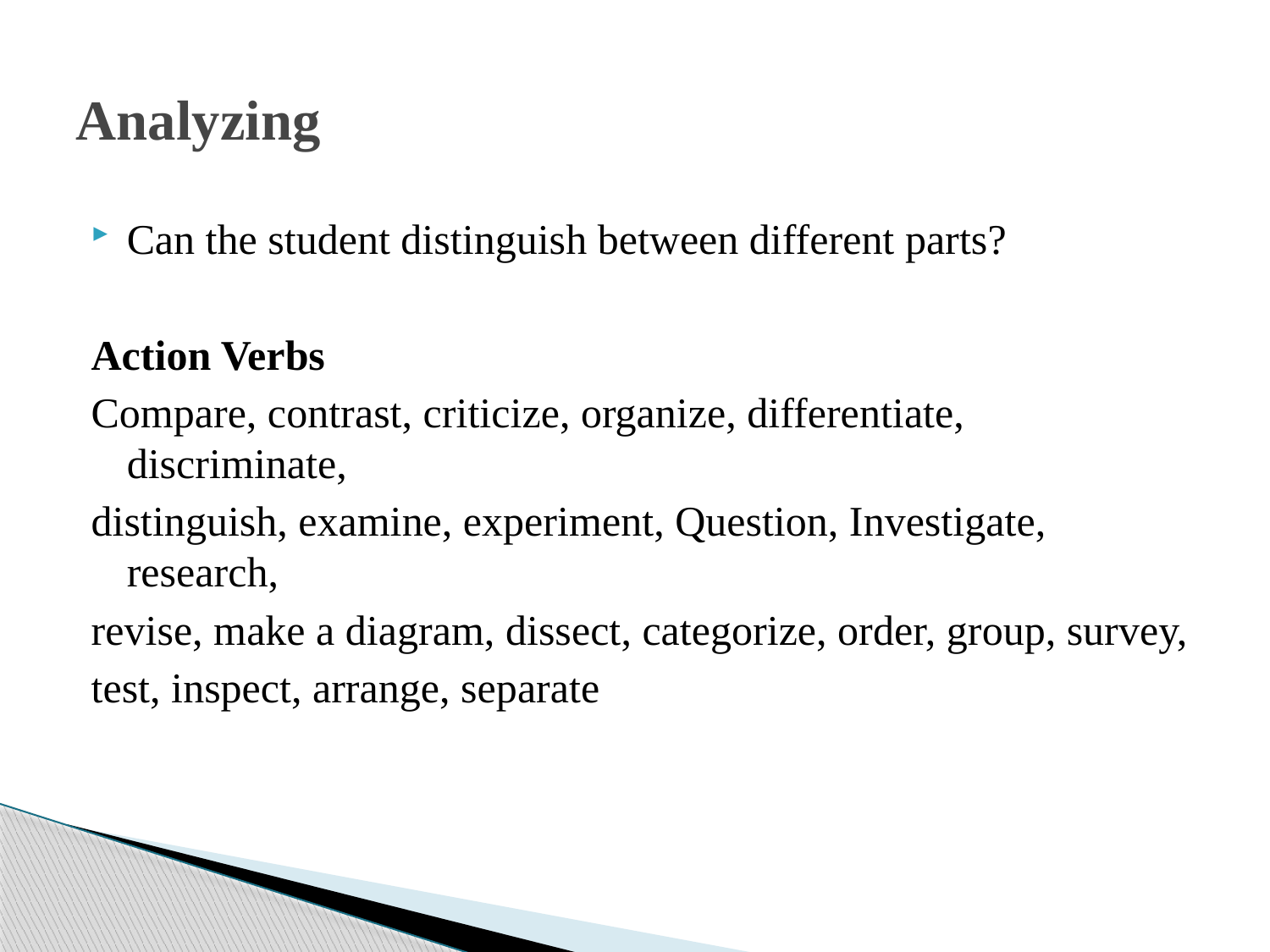

# Analyzing
Can the student distinguish between different parts?

Action Verbs
Compare, contrast, criticize, organize, differentiate, discriminate,
distinguish, examine, experiment, Question, Investigate, research,
revise, make a diagram, dissect, categorize, order, group, survey,
test, inspect, arrange, separate